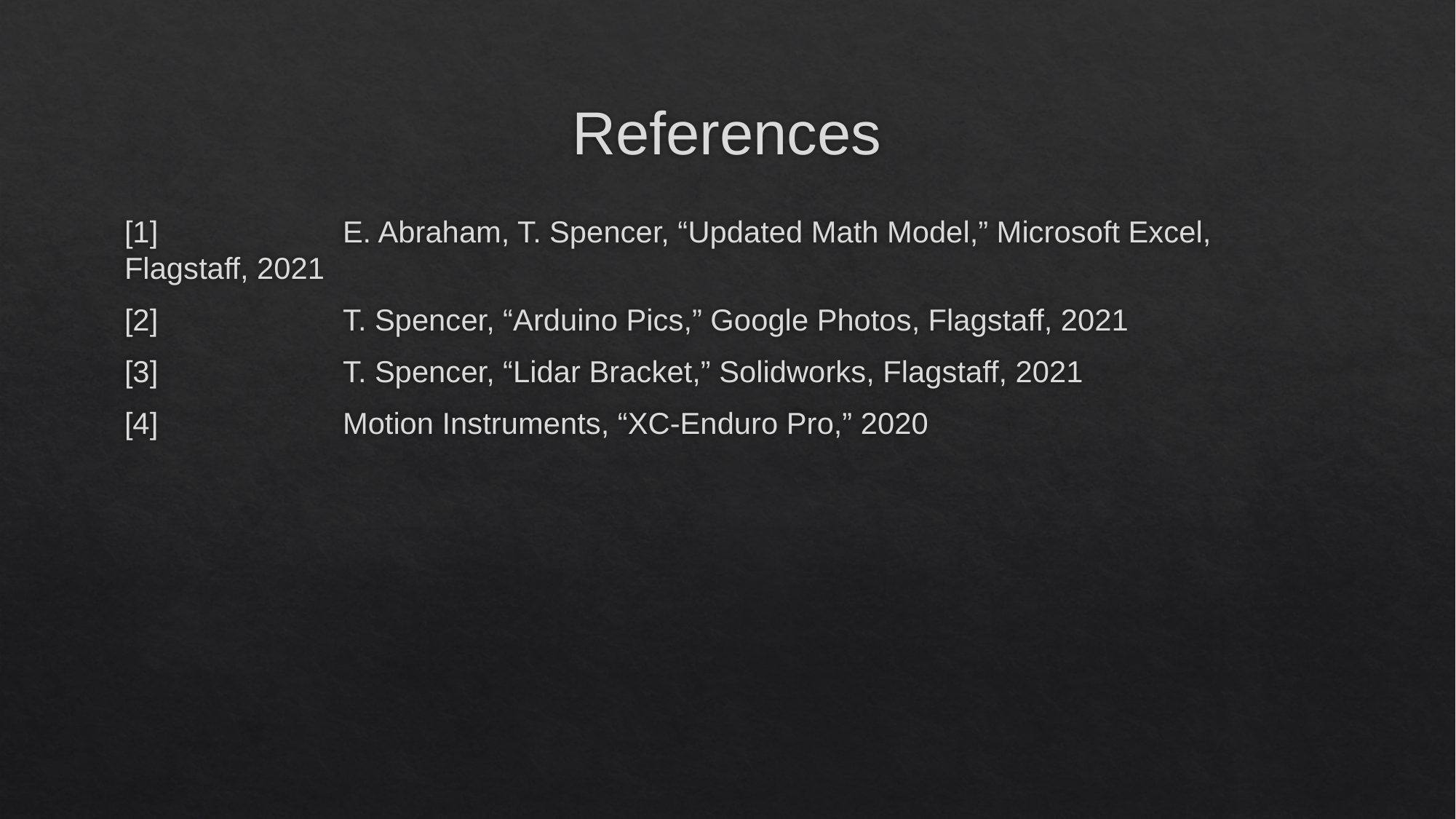

# References
[1]		E. Abraham, T. Spencer, “Updated Math Model,” Microsoft Excel, Flagstaff, 2021
[2]		T. Spencer, “Arduino Pics,” Google Photos, Flagstaff, 2021
[3]		T. Spencer, “Lidar Bracket,” Solidworks, Flagstaff, 2021
[4]		Motion Instruments, “XC-Enduro Pro,” 2020